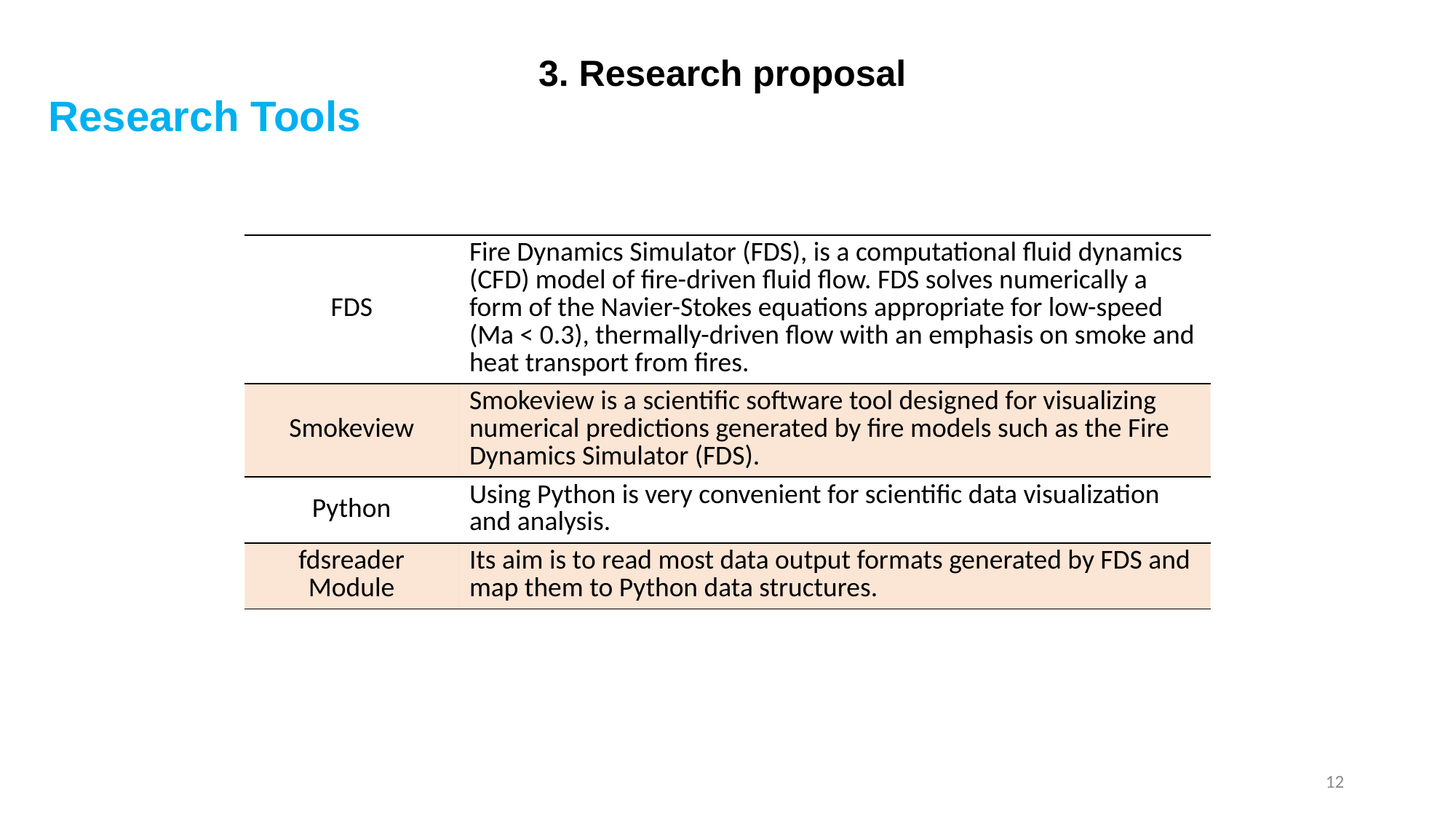

# 3. Research proposal
Research Tools
| FDS | Fire Dynamics Simulator (FDS), is a computational fluid dynamics (CFD) model of fire-driven fluid flow. FDS solves numerically a form of the Navier-Stokes equations appropriate for low-speed (Ma < 0.3), thermally-driven flow with an emphasis on smoke and heat transport from fires. |
| --- | --- |
| Smokeview | Smokeview is a scientific software tool designed for visualizing numerical predictions generated by fire models such as the Fire Dynamics Simulator (FDS). |
| Python | Using Python is very convenient for scientific data visualization and analysis. |
| fdsreader Module | Its aim is to read most data output formats generated by FDS and map them to Python data structures. |
12